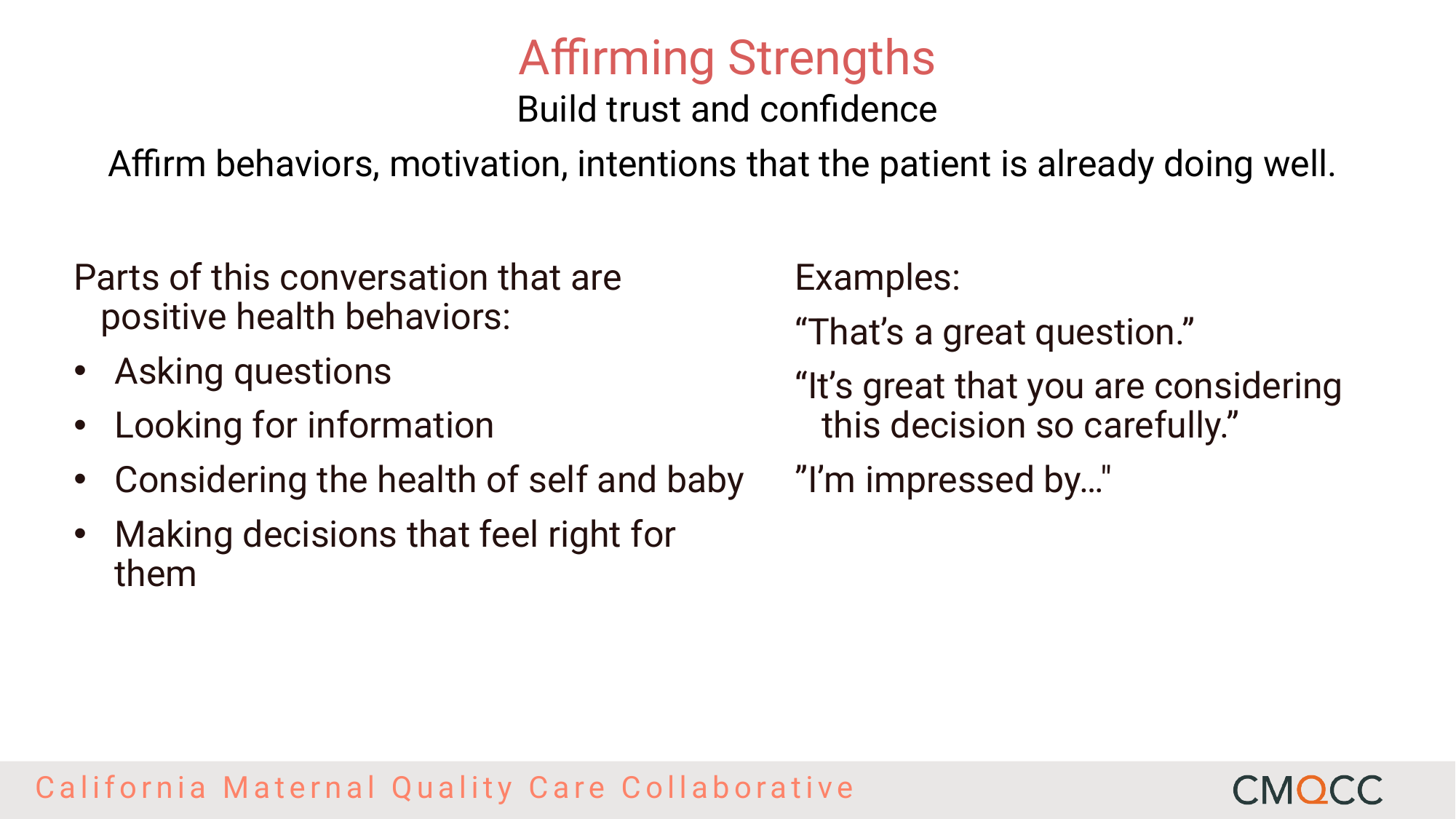

Affirming Strengths
Build trust and confidence
Affirm behaviors, motivation, intentions that the patient is already doing well.

Parts of this conversation that are positive health behaviors:
Asking questions
Looking for information
Considering the health of self and baby
Making decisions that feel right for them

Examples:
“That’s a great question.”
“It’s great that you are considering this decision so carefully.”
”I’m impressed by…"